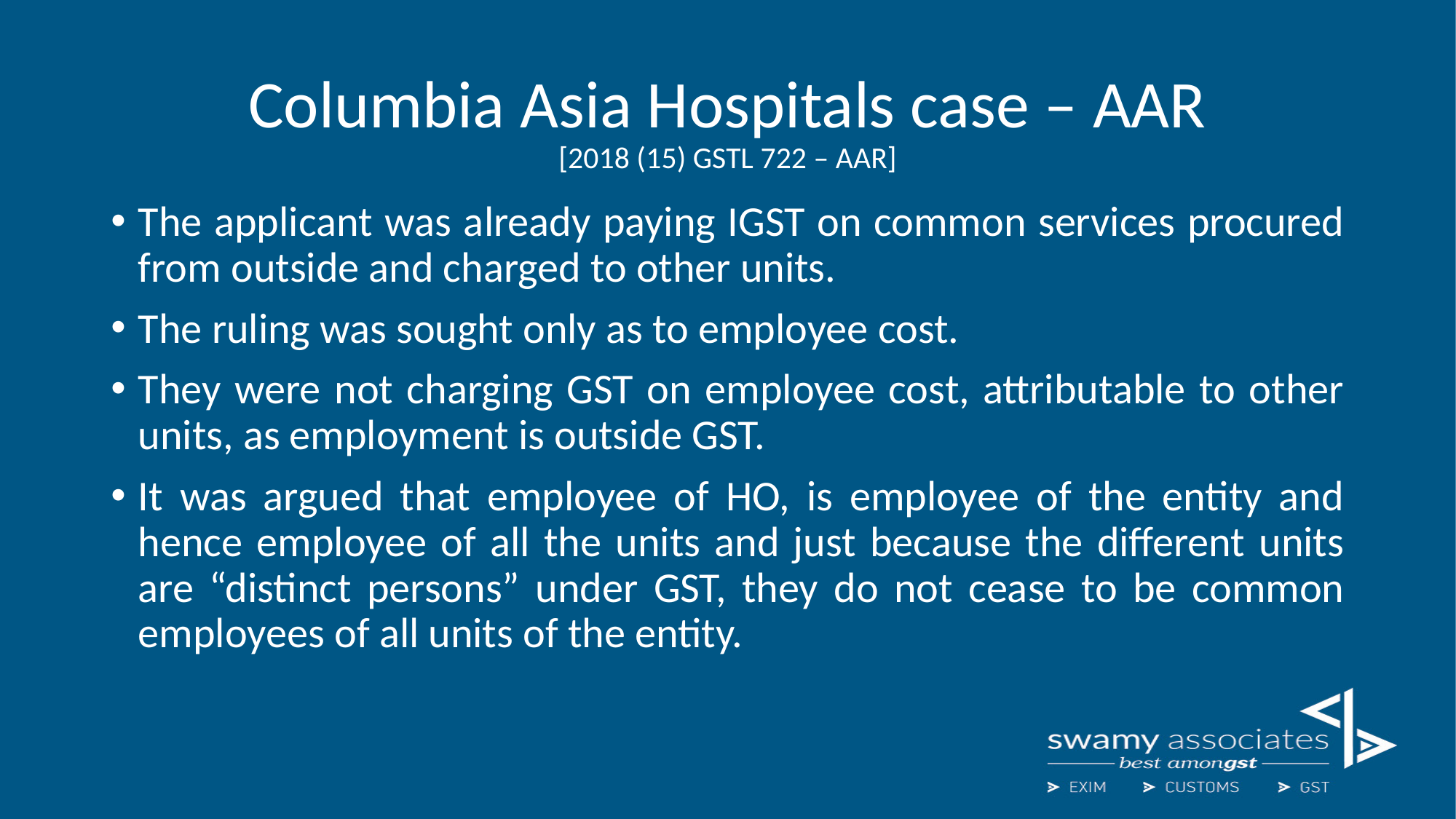

# Columbia Asia Hospitals case – AAR [2018 (15) GSTL 722 – AAR]
The applicant was already paying IGST on common services procured from outside and charged to other units.
The ruling was sought only as to employee cost.
They were not charging GST on employee cost, attributable to other units, as employment is outside GST.
It was argued that employee of HO, is employee of the entity and hence employee of all the units and just because the different units are “distinct persons” under GST, they do not cease to be common employees of all units of the entity.